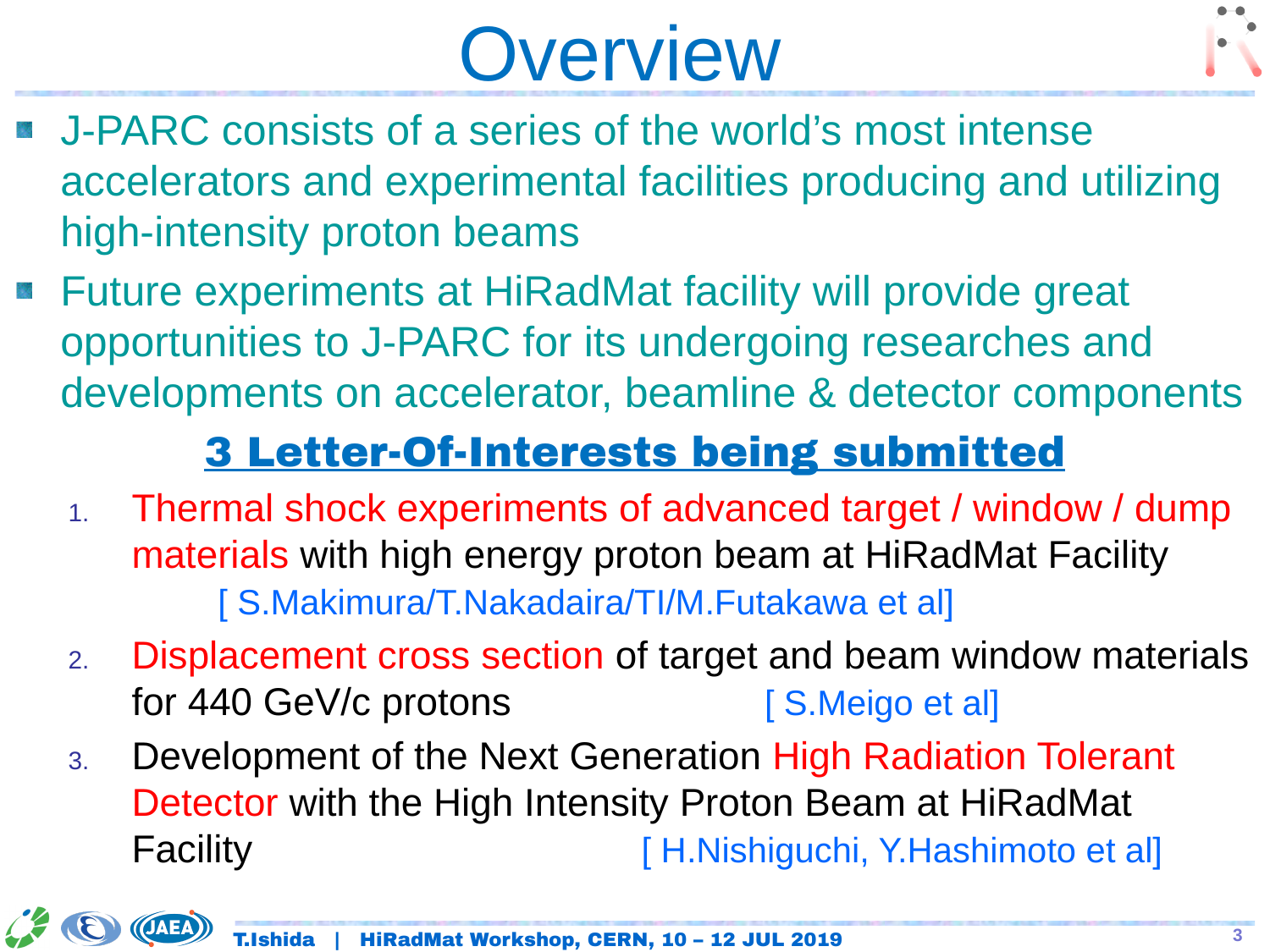

# Overview
J-PARC consists of a series of the world’s most intense accelerators and experimental facilities producing and utilizing high-intensity proton beams
Future experiments at HiRadMat facility will provide great opportunities to J-PARC for its undergoing researches and developments on accelerator, beamline & detector components
3 Letter-Of-Interests being submitted
Thermal shock experiments of advanced target / window / dump materials with high energy proton beam at HiRadMat Facility                 [ S.Makimura/T.Nakadaira/TI/M.Futakawa et al]
Displacement cross section of target and beam window materials for 440 GeV/c protons                          [ S.Meigo et al]
Development of the Next Generation High Radiation Tolerant Detector with the High Intensity Proton Beam at HiRadMat Facility                                    [ H.Nishiguchi, Y.Hashimoto et al]

3